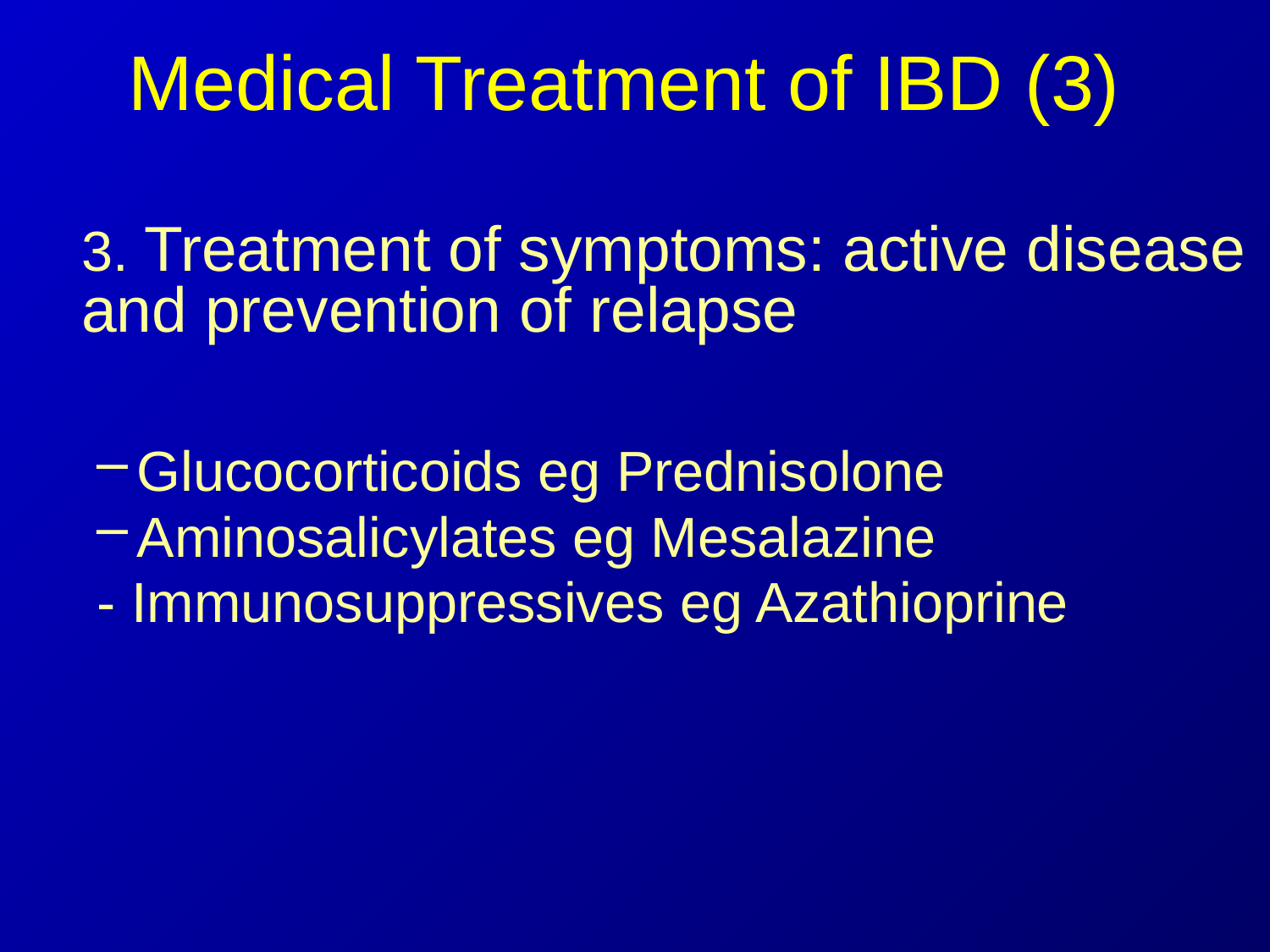

# Medical Treatment of IBD (3)
	3. Treatment of symptoms: active disease and prevention of relapse

Glucocorticoids eg Prednisolone
Aminosalicylates eg Mesalazine
	 - Immunosuppressives eg Azathioprine